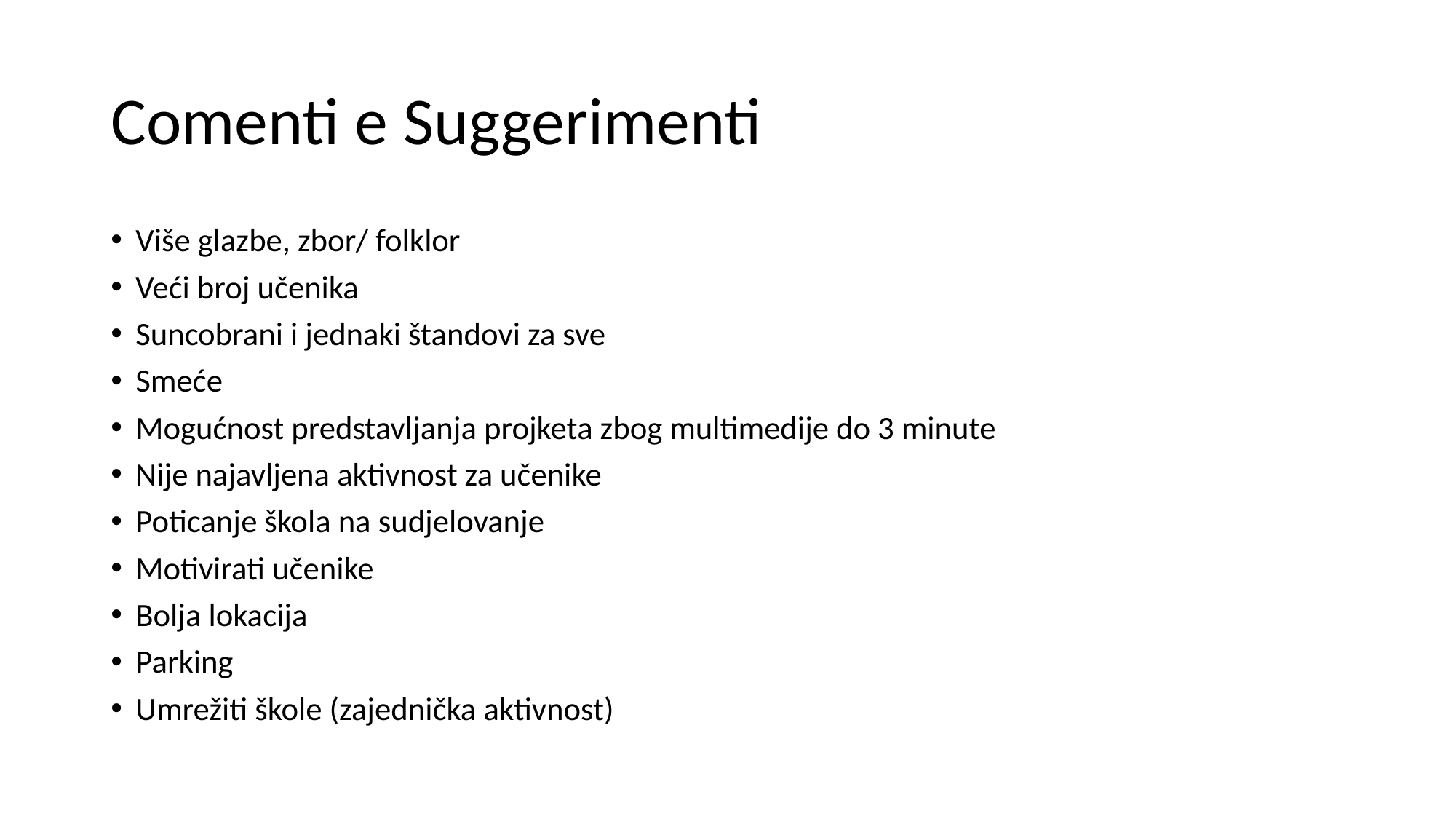

# Comenti e Suggerimenti
Više glazbe, zbor/ folklor
Veći broj učenika
Suncobrani i jednaki štandovi za sve
Smeće
Mogućnost predstavljanja projketa zbog multimedije do 3 minute
Nije najavljena aktivnost za učenike
Poticanje škola na sudjelovanje
Motivirati učenike
Bolja lokacija
Parking
Umrežiti škole (zajednička aktivnost)